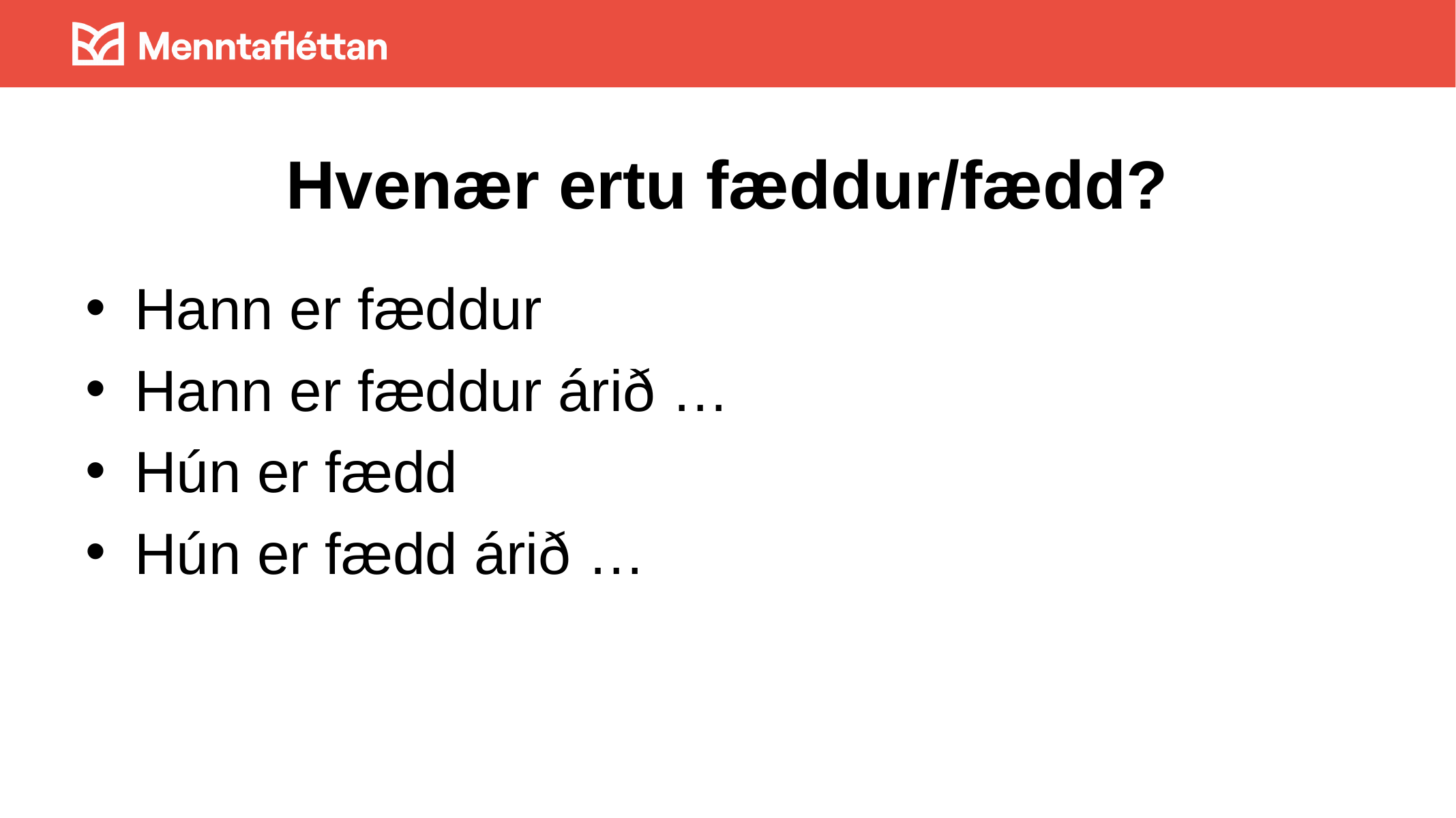

# Hvenær ertu fæddur/fædd?
Hann er fæddur
Hann er fæddur árið …
Hún er fædd
Hún er fædd árið …